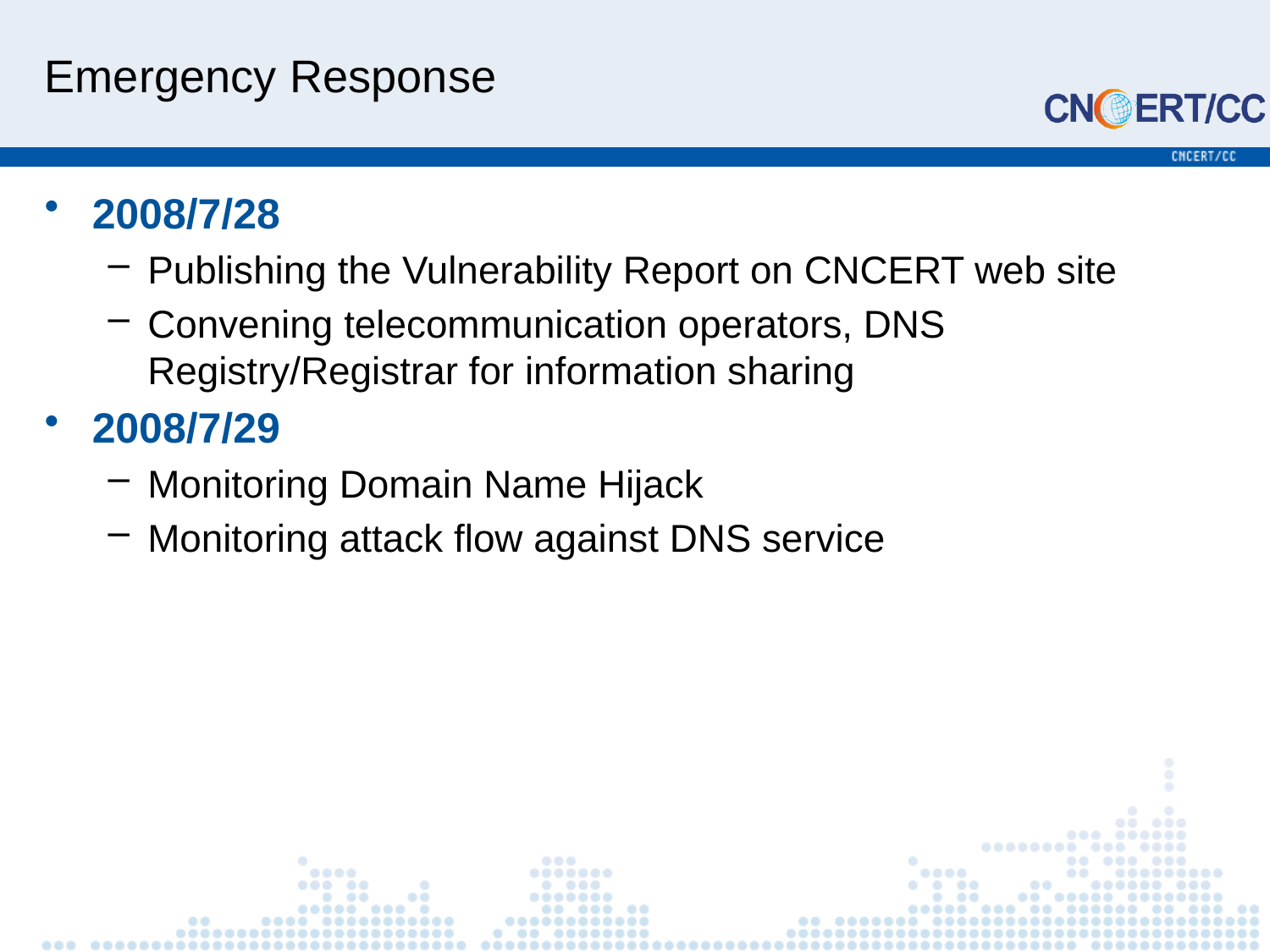

# Emergency Response
2008/7/28
Publishing the Vulnerability Report on CNCERT web site
Convening telecommunication operators, DNS Registry/Registrar for information sharing
2008/7/29
Monitoring Domain Name Hijack
Monitoring attack flow against DNS service